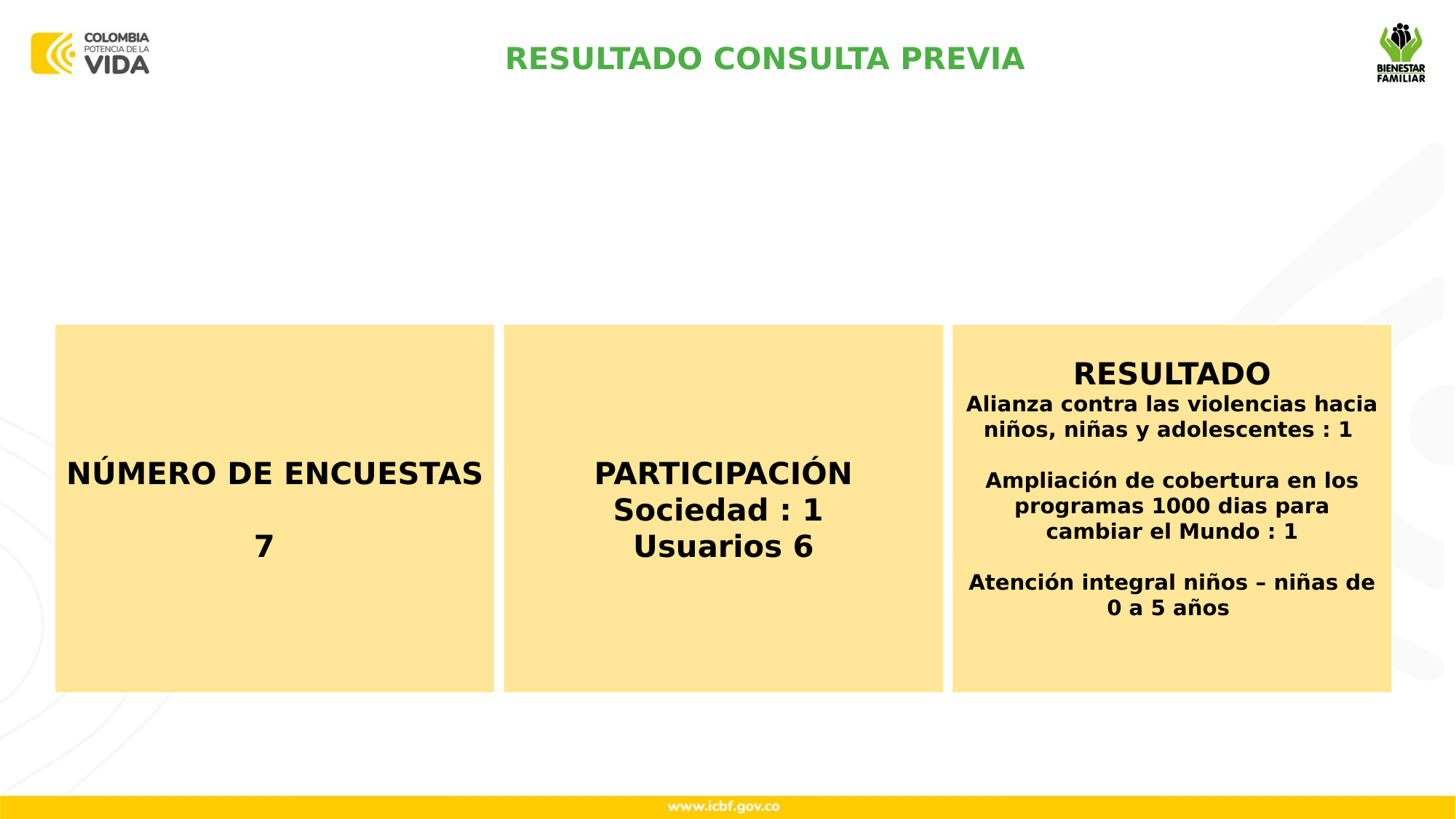

RESULTADO CONSULTA PREVIA
NÚMERO DE ENCUESTAS

7

PARTICIPACIÓN
Sociedad : 1
Usuarios 6

RESULTADO
Alianza contra las violencias hacia niños, niñas y adolescentes : 1

Ampliación de cobertura en los programas 1000 dias para cambiar el Mundo : 1

Atención integral niños – niñas de 0 a 5 años